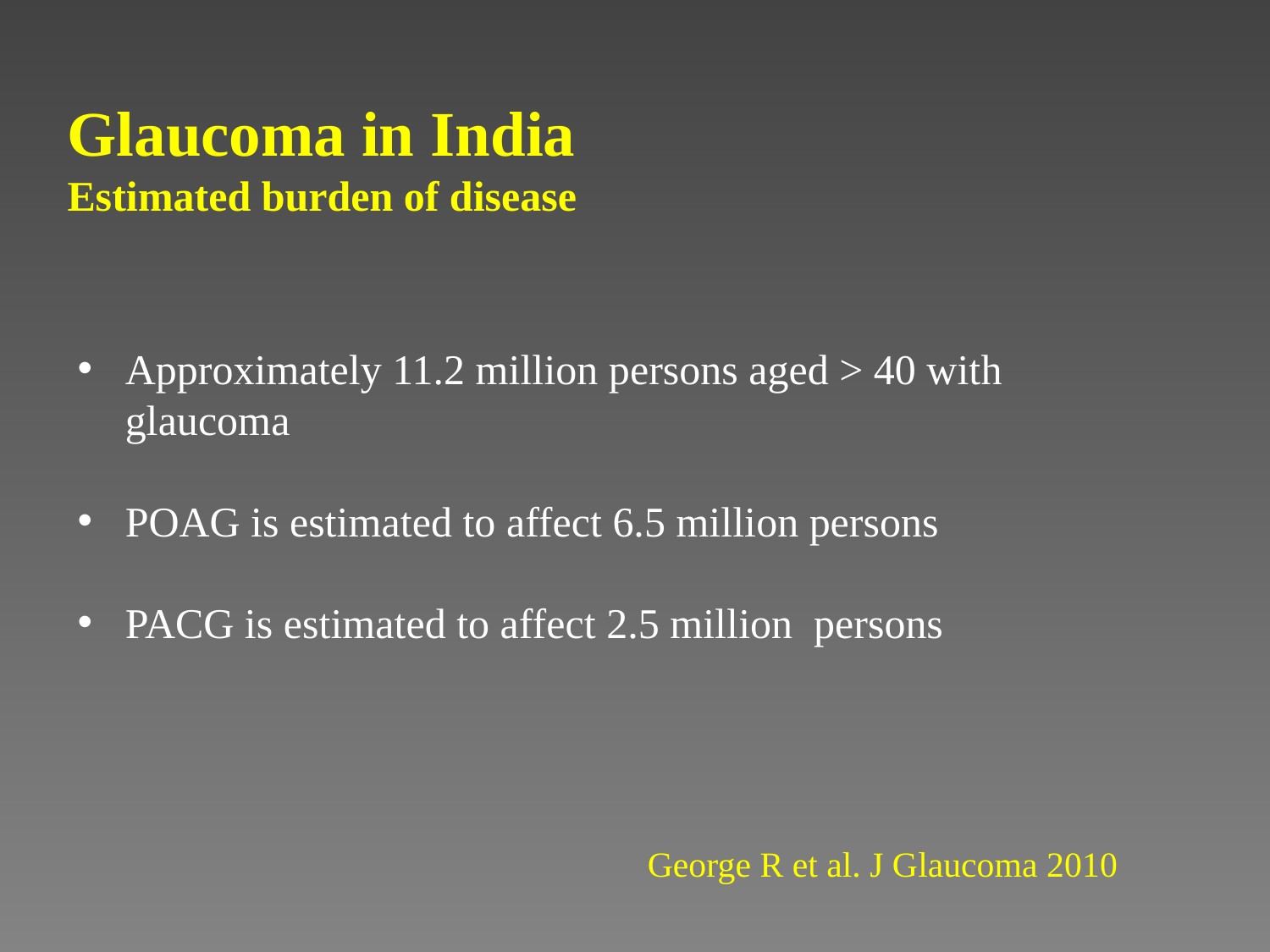

Glaucoma in India
Estimated burden of disease

Approximately 11.2 million persons aged > 40 with glaucoma

POAG is estimated to affect 6.5 million persons

PACG is estimated to affect 2.5 million  persons
George R et al. J Glaucoma 2010